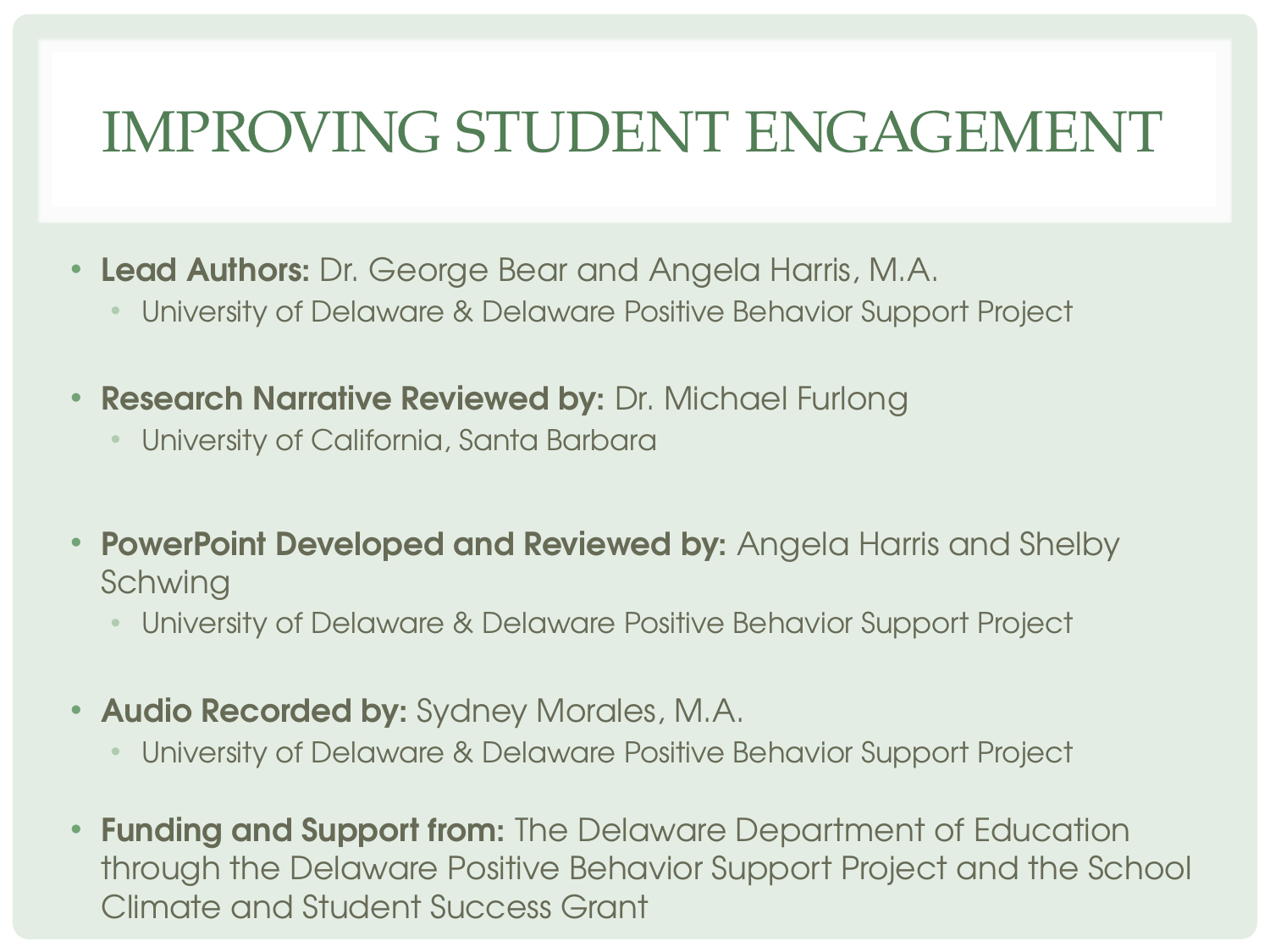

# Improving student engagement
Lead Authors: Dr. George Bear and Angela Harris, M.A.
University of Delaware & Delaware Positive Behavior Support Project

Research Narrative Reviewed by: Dr. Michael Furlong
University of California, Santa Barbara

PowerPoint Developed and Reviewed by: Angela Harris and Shelby Schwing
University of Delaware & Delaware Positive Behavior Support Project

Audio Recorded by: Sydney Morales, M.A.
University of Delaware & Delaware Positive Behavior Support Project

Funding and Support from: The Delaware Department of Education through the Delaware Positive Behavior Support Project and the School Climate and Student Success Grant